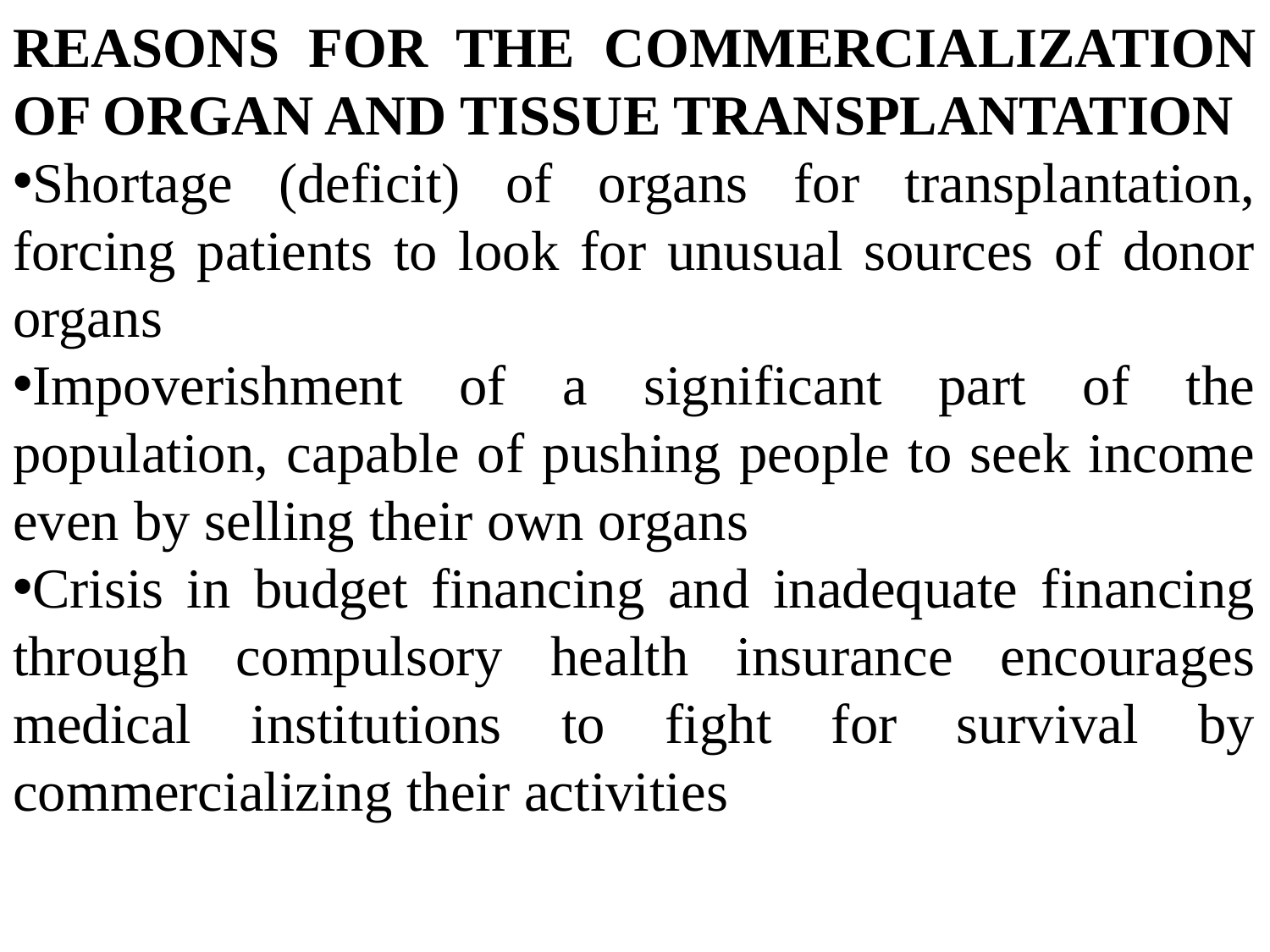

REASONS FOR THE COMMERCIALIZATION OF ORGAN AND TISSUE TRANSPLANTATION
Shortage (deficit) of organs for transplantation, forcing patients to look for unusual sources of donor organs
Impoverishment of a significant part of the population, capable of pushing people to seek income even by selling their own organs
Crisis in budget financing and inadequate financing through compulsory health insurance encourages medical institutions to fight for survival by commercializing their activities